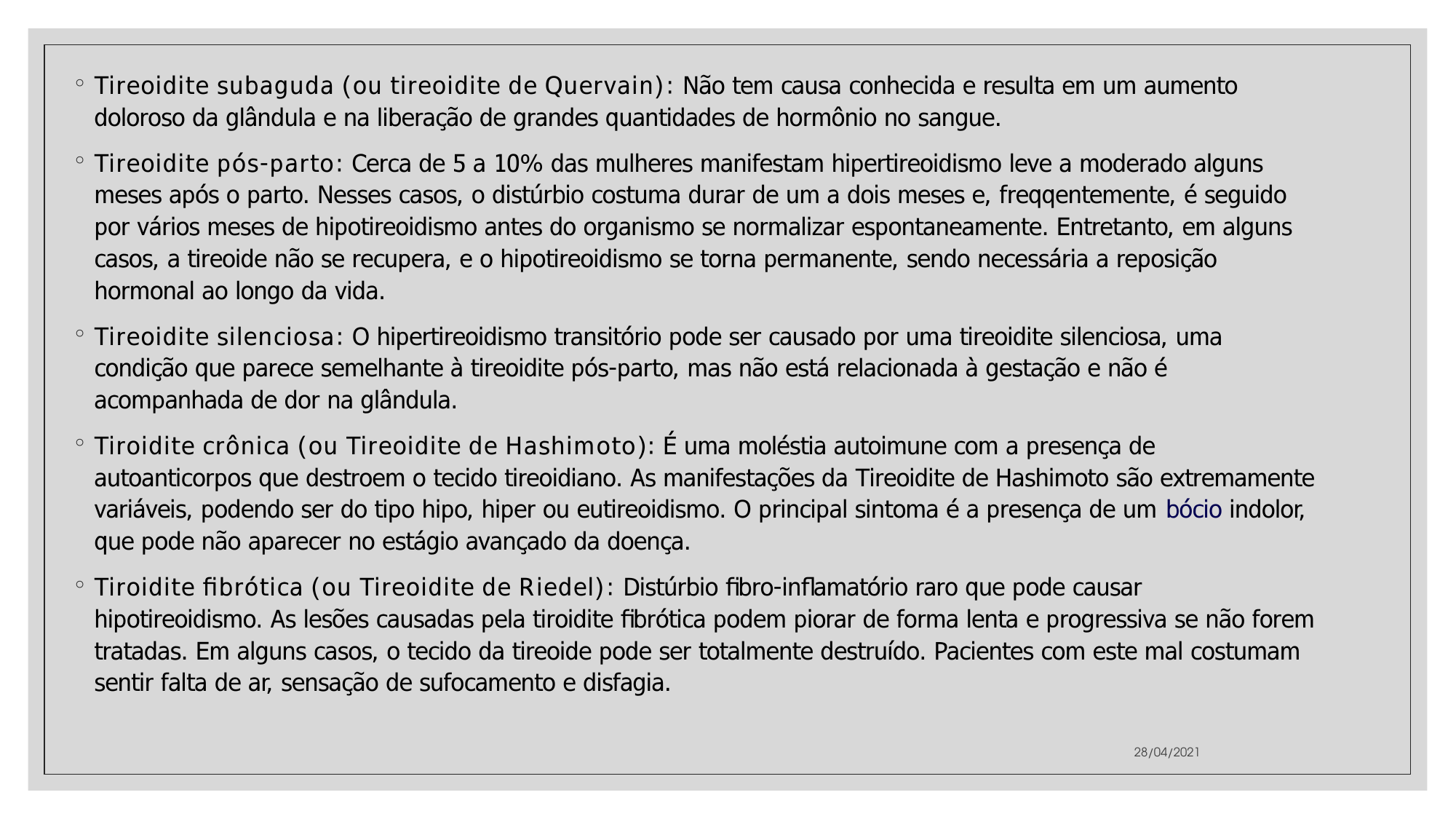

Tireoidite subaguda (ou tireoidite de Quervain): Não tem causa conhecida e resulta em um aumento doloroso da glândula e na liberação de grandes quantidades de hormônio no sangue.
Tireoidite pós-parto: Cerca de 5 a 10% das mulheres manifestam hipertireoidismo leve a moderado alguns meses após o parto. Nesses casos, o distúrbio costuma durar de um a dois meses e, freqqentemente, é seguido por vários meses de hipotireoidismo antes do organismo se normalizar espontaneamente. Entretanto, em alguns casos, a tireoide não se recupera, e o hipotireoidismo se torna permanente, sendo necessária a reposição hormonal ao longo da vida.
Tireoidite silenciosa: O hipertireoidismo transitório pode ser causado por uma tireoidite silenciosa, uma condição que parece semelhante à tireoidite pós-parto, mas não está relacionada à gestação e não é acompanhada de dor na glândula.
Tiroidite crônica (ou Tireoidite de Hashimoto): É uma moléstia autoimune com a presença de autoanticorpos que destroem o tecido tireoidiano. As manifestações da Tireoidite de Hashimoto são extremamente variáveis, podendo ser do tipo hipo, hiper ou eutireoidismo. O principal sintoma é a presença de um bócio indolor, que pode não aparecer no estágio avançado da doença.
Tiroidite fibrótica (ou Tireoidite de Riedel): Distúrbio fibro-inflamatório raro que pode causar hipotireoidismo. As lesões causadas pela tiroidite fibrótica podem piorar de forma lenta e progressiva se não forem tratadas. Em alguns casos, o tecido da tireoide pode ser totalmente destruído. Pacientes com este mal costumam sentir falta de ar, sensação de sufocamento e disfagia.

28/04/2021